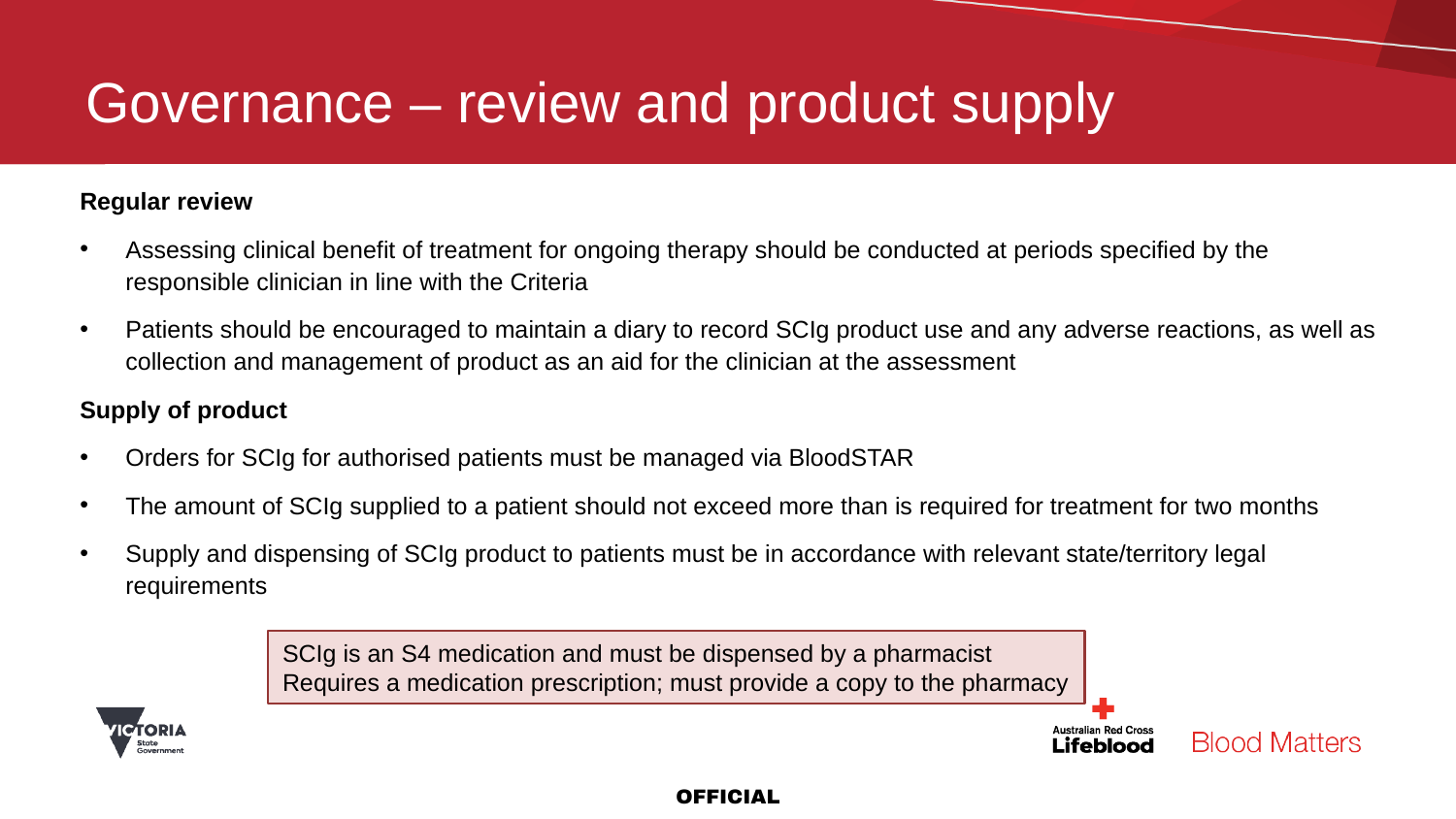

# Governance – review and product supply
Regular review
Assessing clinical benefit of treatment for ongoing therapy should be conducted at periods specified by the responsible clinician in line with the Criteria
Patients should be encouraged to maintain a diary to record SCIg product use and any adverse reactions, as well as collection and management of product as an aid for the clinician at the assessment
Supply of product
Orders for SCIg for authorised patients must be managed via BloodSTAR
The amount of SCIg supplied to a patient should not exceed more than is required for treatment for two months
Supply and dispensing of SCIg product to patients must be in accordance with relevant state/territory legal requirements

SCIg is an S4 medication and must be dispensed by a pharmacist
Requires a medication prescription; must provide a copy to the pharmacy